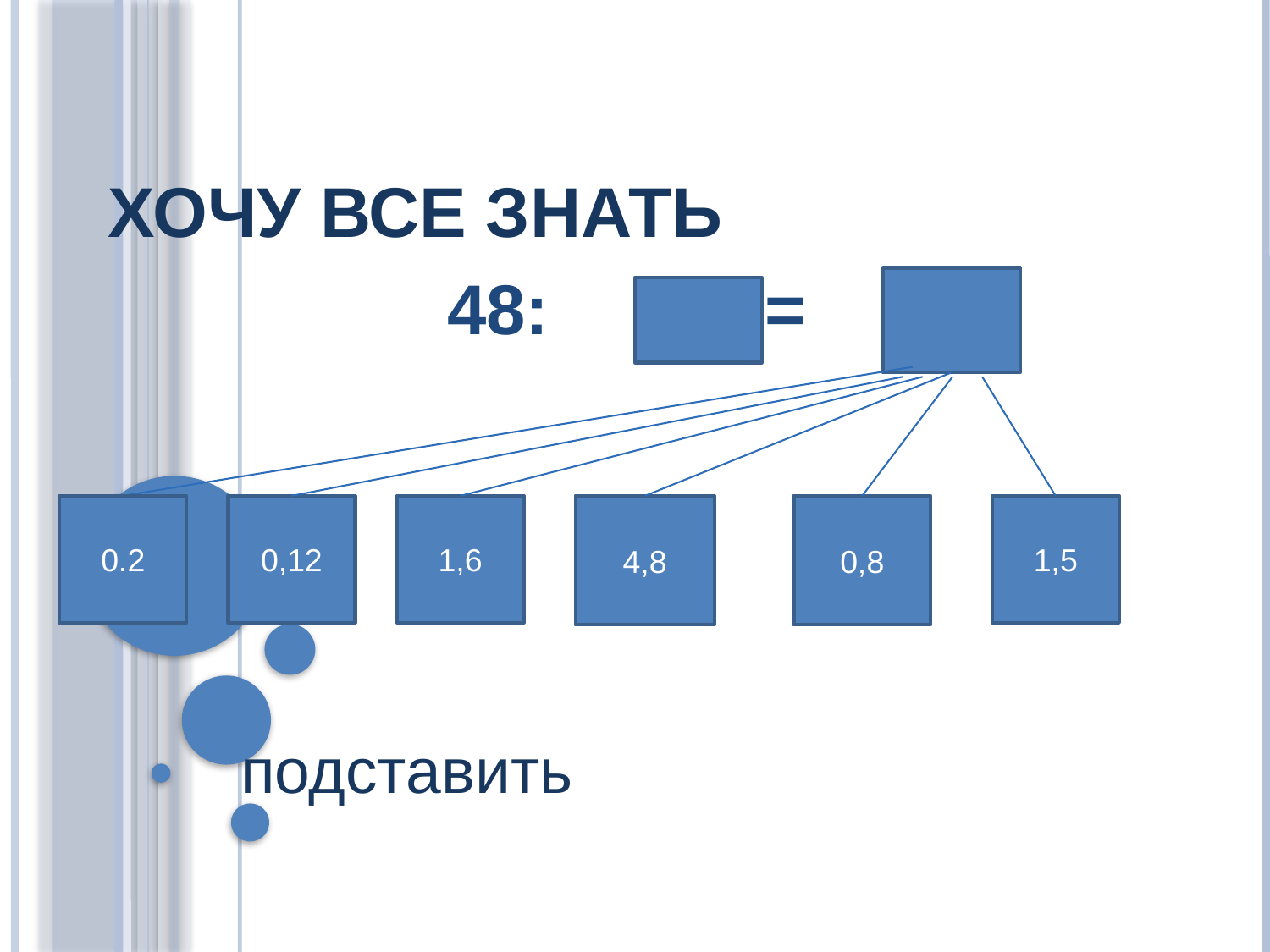

# Хочу все знать
            48:           =

0.2
0,12
1,6
4,8
0,8
1,5
подставить